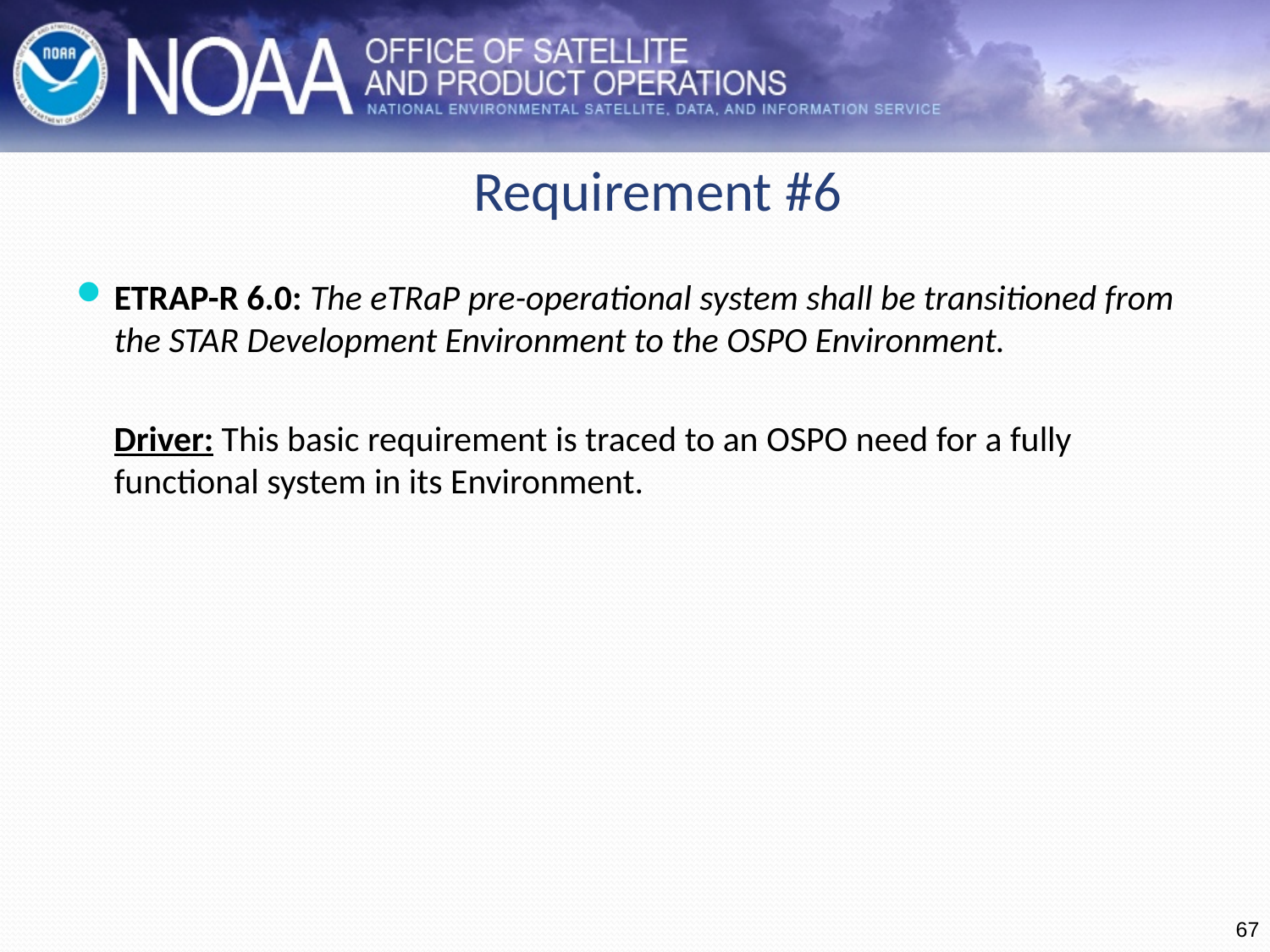

# Requirement #6
ETRAP-R 6.0: The eTRaP pre-operational system shall be transitioned from the STAR Development Environment to the OSPO Environment.

Driver: This basic requirement is traced to an OSPO need for a fully functional system in its Environment.

67